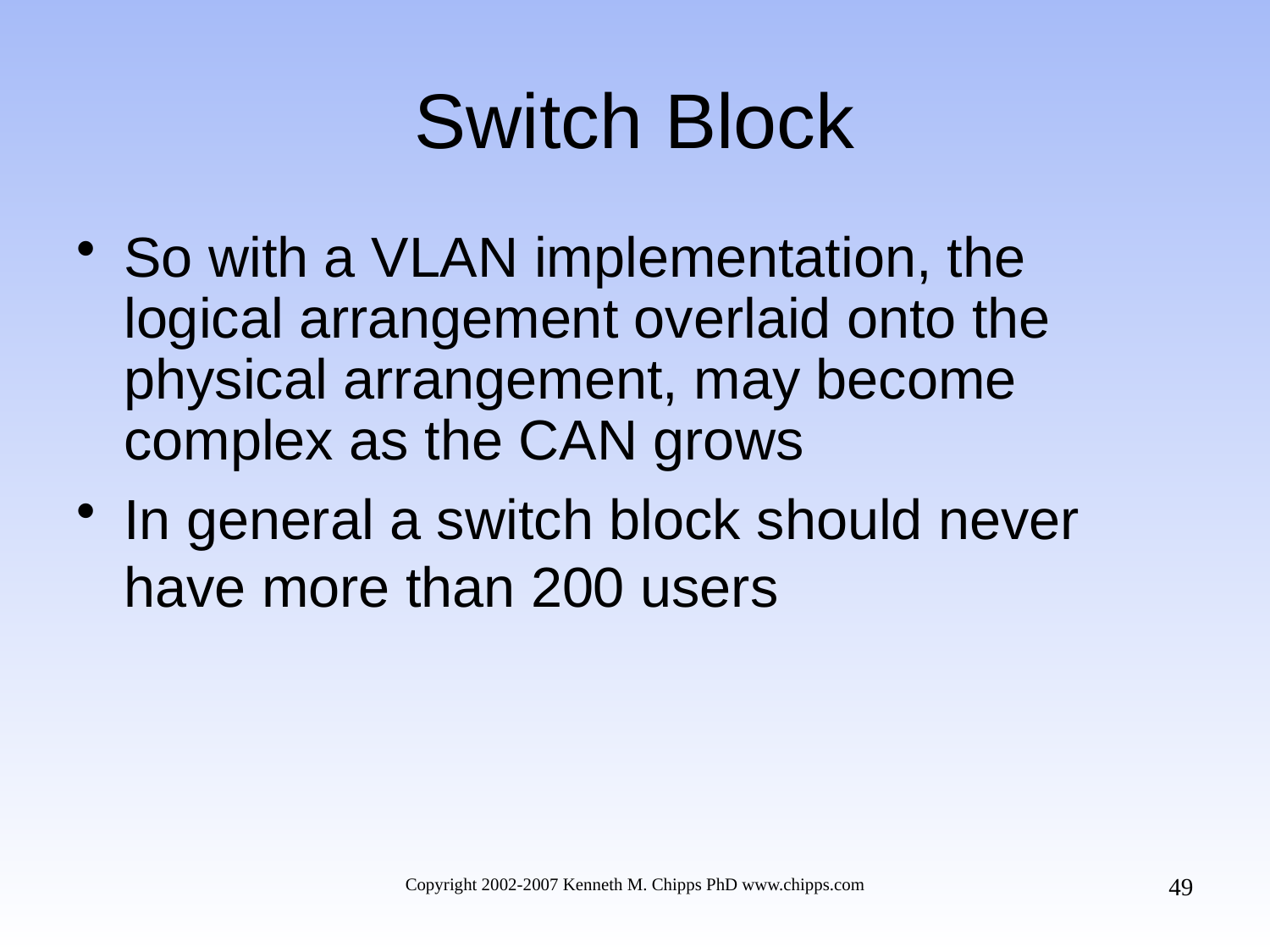

# Switch Block
So with a VLAN implementation, the logical arrangement overlaid onto the physical arrangement, may become complex as the CAN grows
In general a switch block should never have more than 200 users
49
Copyright 2002-2007 Kenneth M. Chipps PhD www.chipps.com